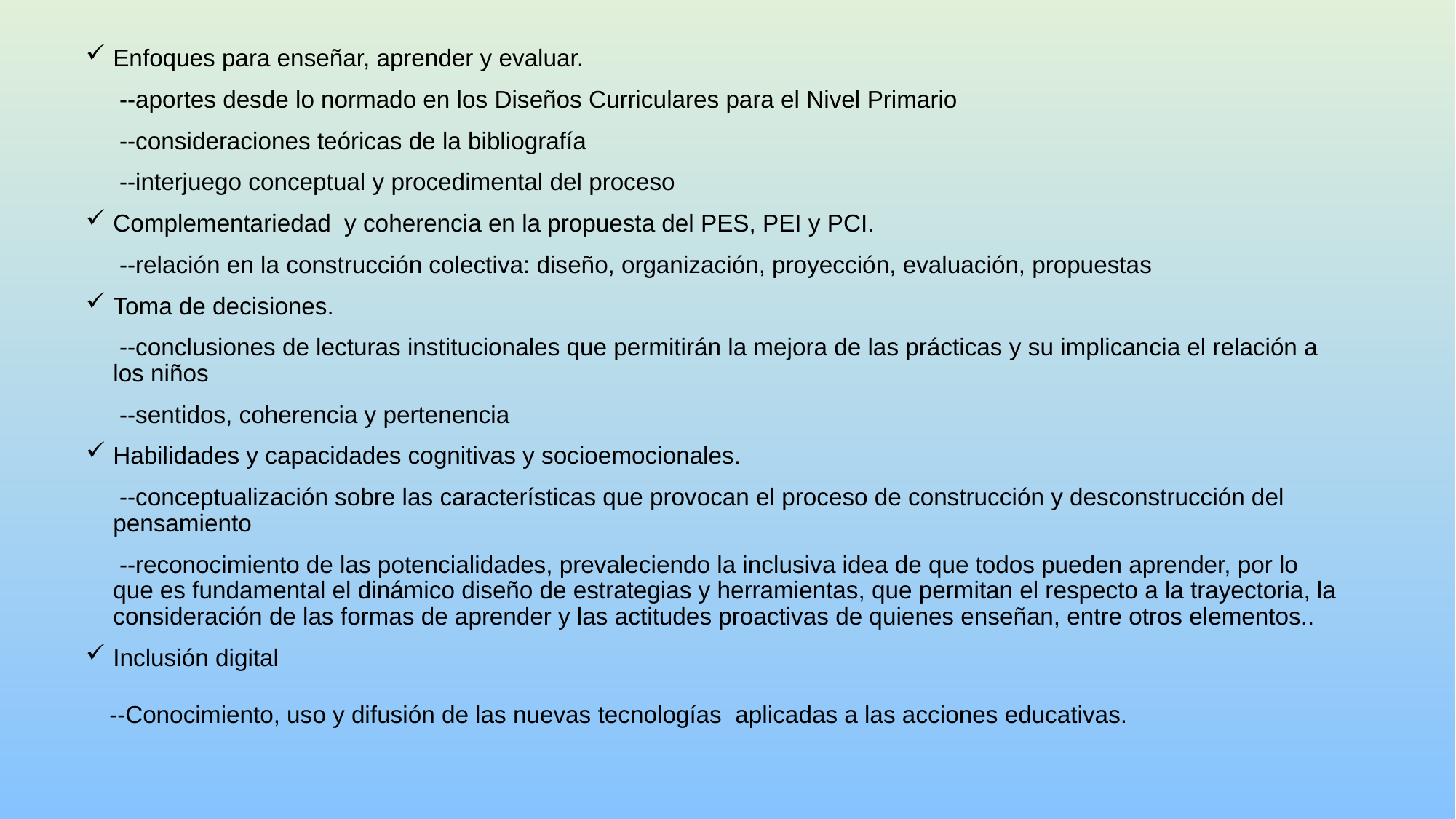

Enfoques para enseñar, aprender y evaluar.
     --aportes desde lo normado en los Diseños Curriculares para el Nivel Primario
     --consideraciones teóricas de la bibliografía
     --interjuego conceptual y procedimental del proceso
Complementariedad  y coherencia en la propuesta del PES, PEI y PCI.
     --relación en la construcción colectiva: diseño, organización, proyección, evaluación, propuestas
Toma de decisiones.
     --conclusiones de lecturas institucionales que permitirán la mejora de las prácticas y su implicancia el relación a los niños
     --sentidos, coherencia y pertenencia
Habilidades y capacidades cognitivas y socioemocionales.
     --conceptualización sobre las características que provocan el proceso de construcción y desconstrucción del pensamiento
     --reconocimiento de las potencialidades, prevaleciendo la inclusiva idea de que todos pueden aprender, por lo que es fundamental el dinámico diseño de estrategias y herramientas, que permitan el respecto a la trayectoria, la consideración de las formas de aprender y las actitudes proactivas de quienes enseñan, entre otros elementos..
Inclusión digital
  --Conocimiento, uso y difusión de las nuevas tecnologías  aplicadas a las acciones educativas.